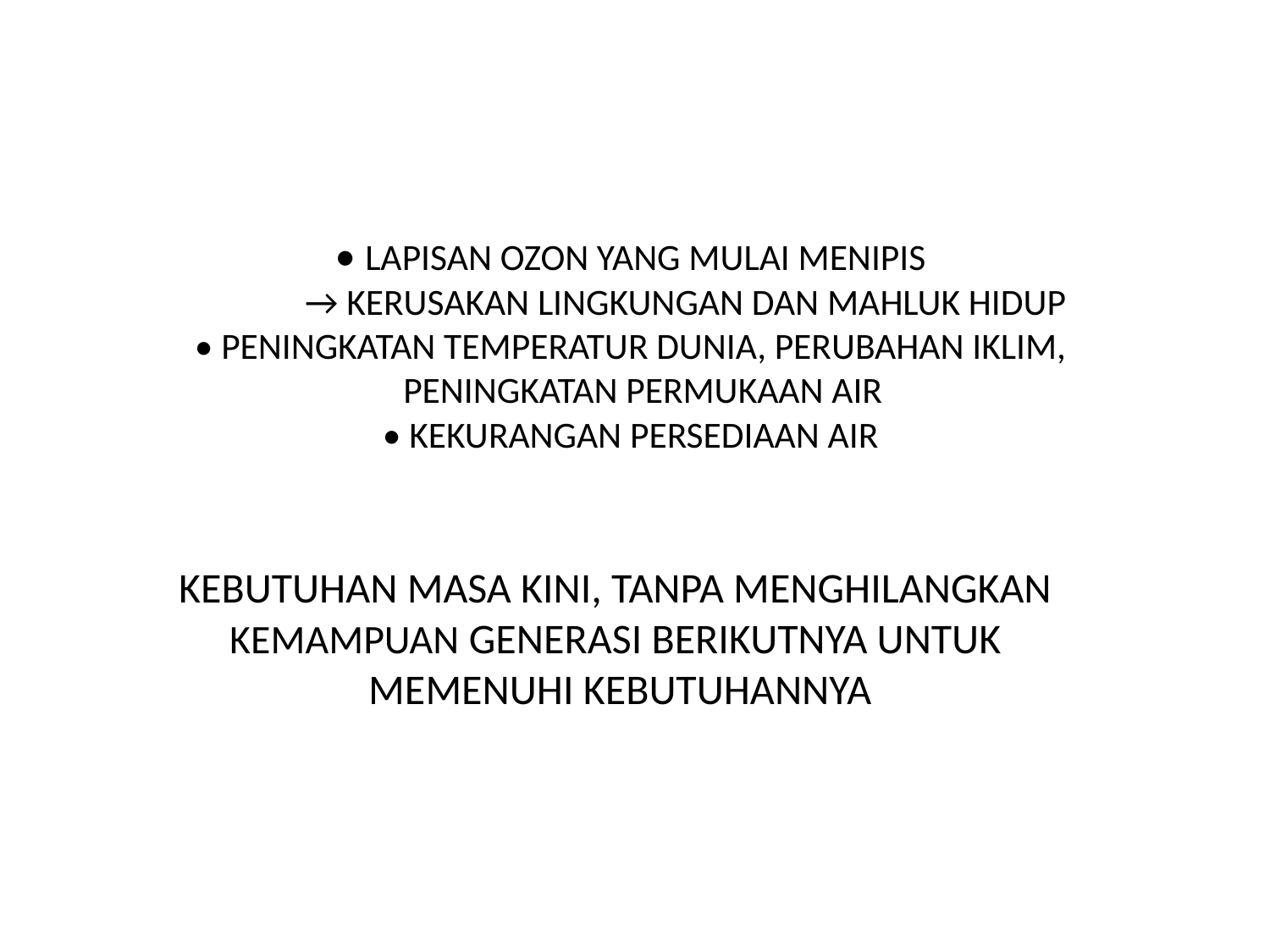

# • LAPISAN OZON YANG MULAI MENIPIS → KERUSAKAN LINGKUNGAN DAN MAHLUK HIDUP • PENINGKATAN TEMPERATUR DUNIA, PERUBAHAN IKLIM, PENINGKATAN PERMUKAAN AIR • KEKURANGAN PERSEDIAAN AIR
KEBUTUHAN MASA KINI, TANPA MENGHILANGKAN
KEMAMPUAN GENERASI BERIKUTNYA UNTUK
MEMENUHI KEBUTUHANNYA